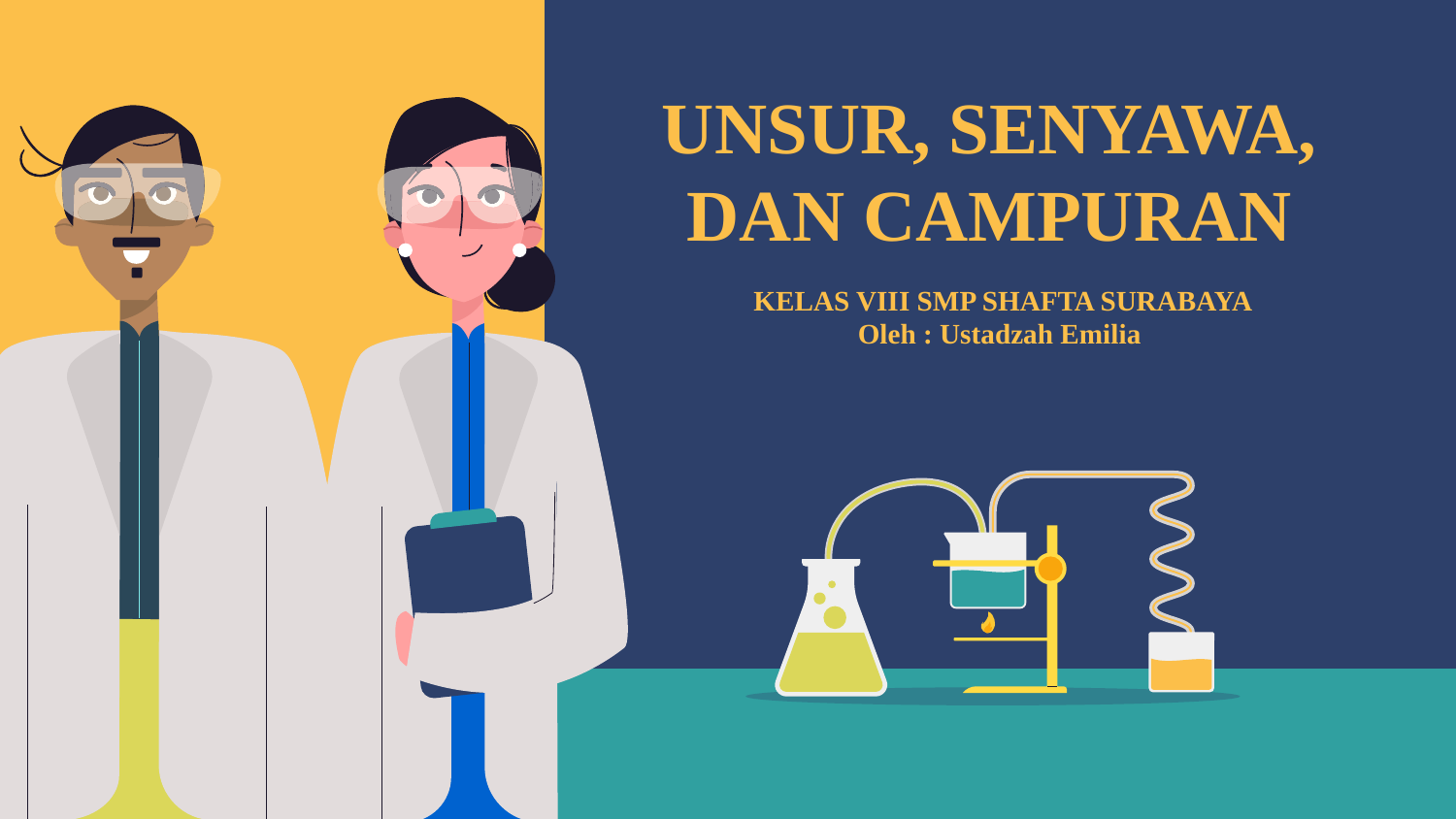

# UNSUR, SENYAWA, DAN CAMPURAN
KELAS VIII SMP SHAFTA SURABAYA
Oleh : Ustadzah Emilia